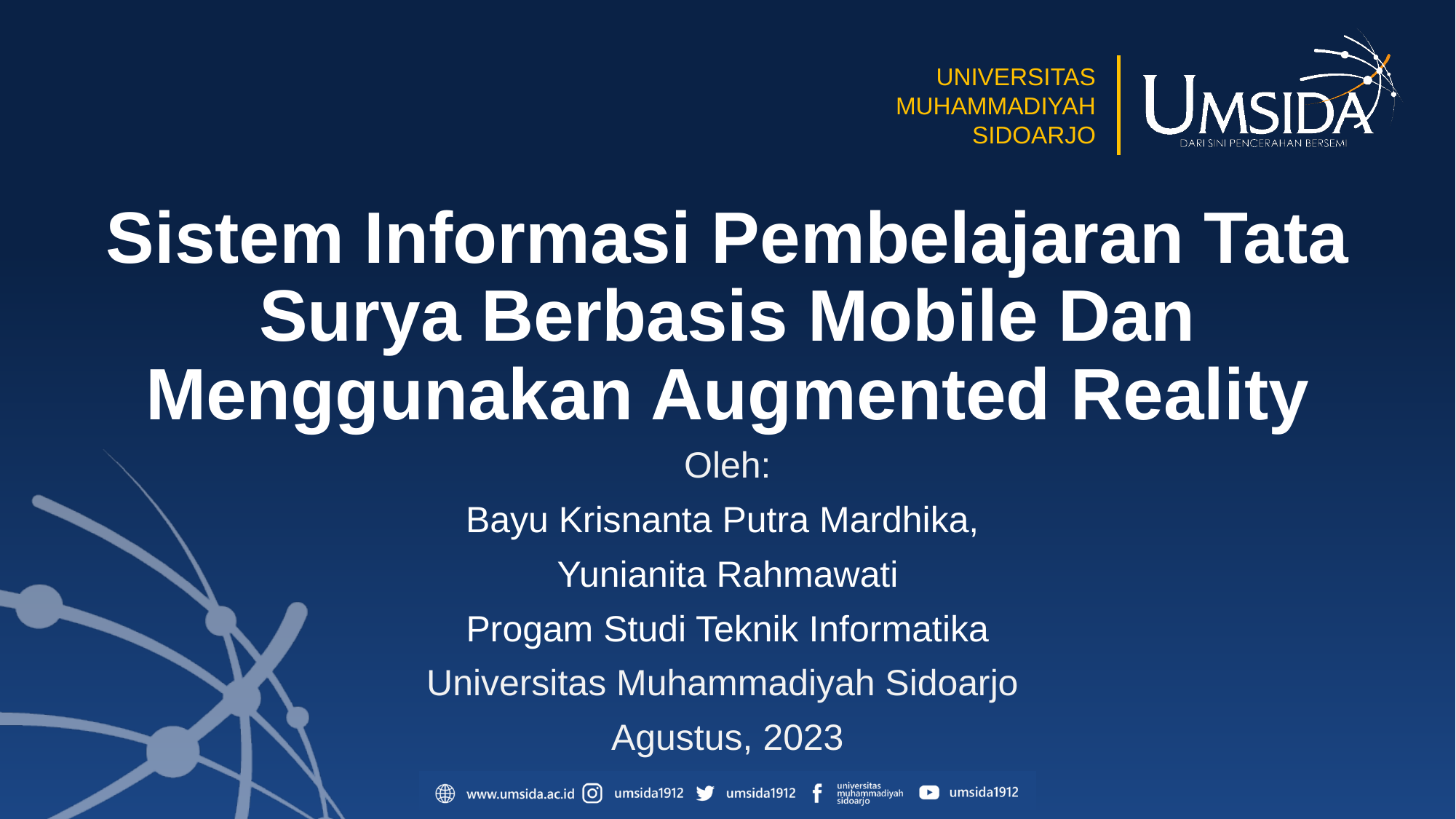

# Sistem Informasi Pembelajaran Tata Surya Berbasis Mobile Dan Menggunakan Augmented Reality
Oleh:
Bayu Krisnanta Putra Mardhika,
Yunianita Rahmawati
Progam Studi Teknik Informatika
Universitas Muhammadiyah Sidoarjo
Agustus, 2023